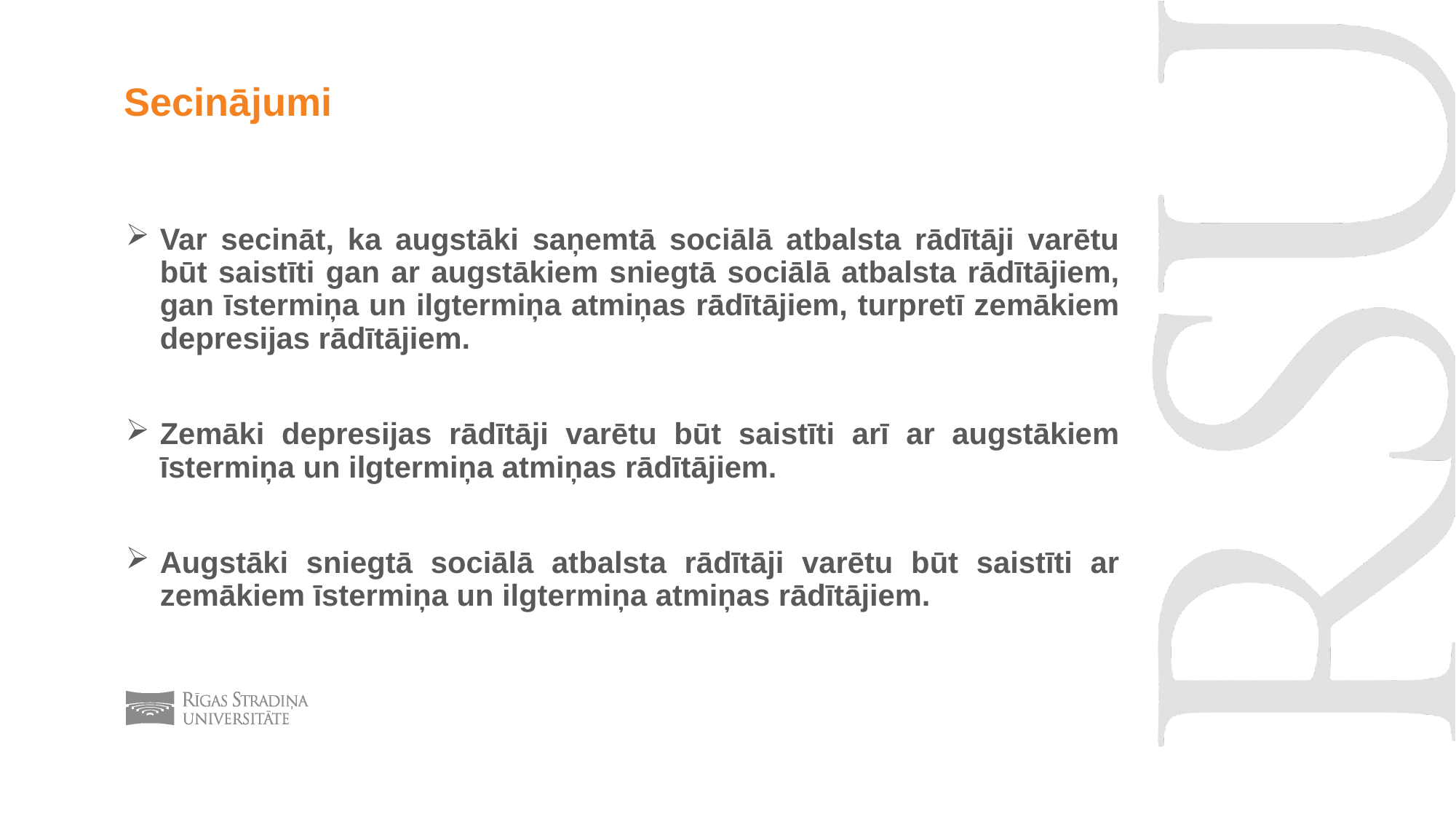

# Secinājumi
Var secināt, ka augstāki saņemtā sociālā atbalsta rādītāji varētu būt saistīti gan ar augstākiem sniegtā sociālā atbalsta rādītājiem, gan īstermiņa un ilgtermiņa atmiņas rādītājiem, turpretī zemākiem depresijas rādītājiem.

Zemāki depresijas rādītāji varētu būt saistīti arī ar augstākiem īstermiņa un ilgtermiņa atmiņas rādītājiem.

Augstāki sniegtā sociālā atbalsta rādītāji varētu būt saistīti ar zemākiem īstermiņa un ilgtermiņa atmiņas rādītājiem.